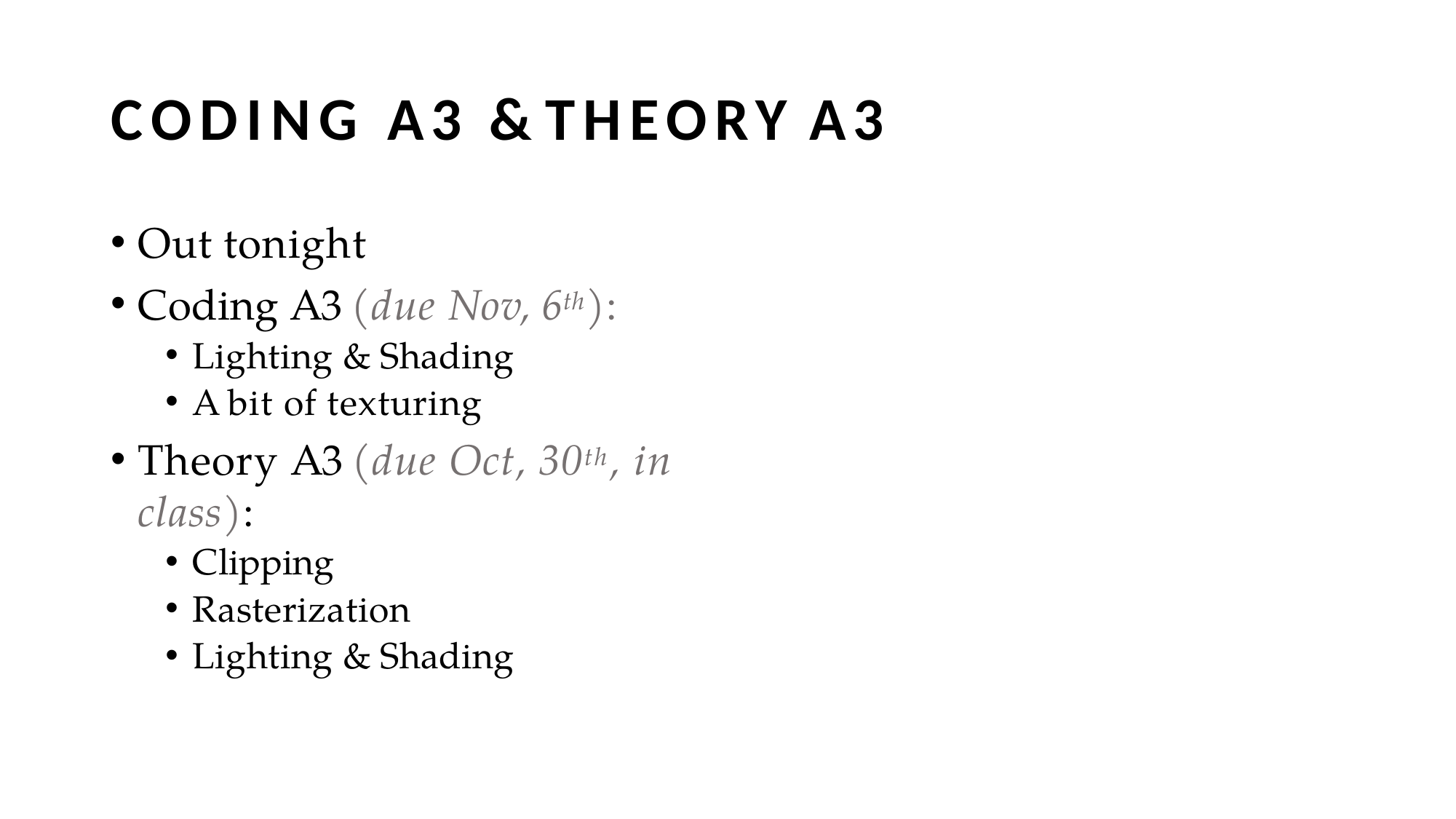

# CODING A3 & THEORY A3
Out tonight
Coding A3 (due Nov, 6th):
Lighting & Shading
A  bit of texturing
Theory A3 (due Oct, 30th, in class):
Clipping
Rasterization
Lighting & Shading